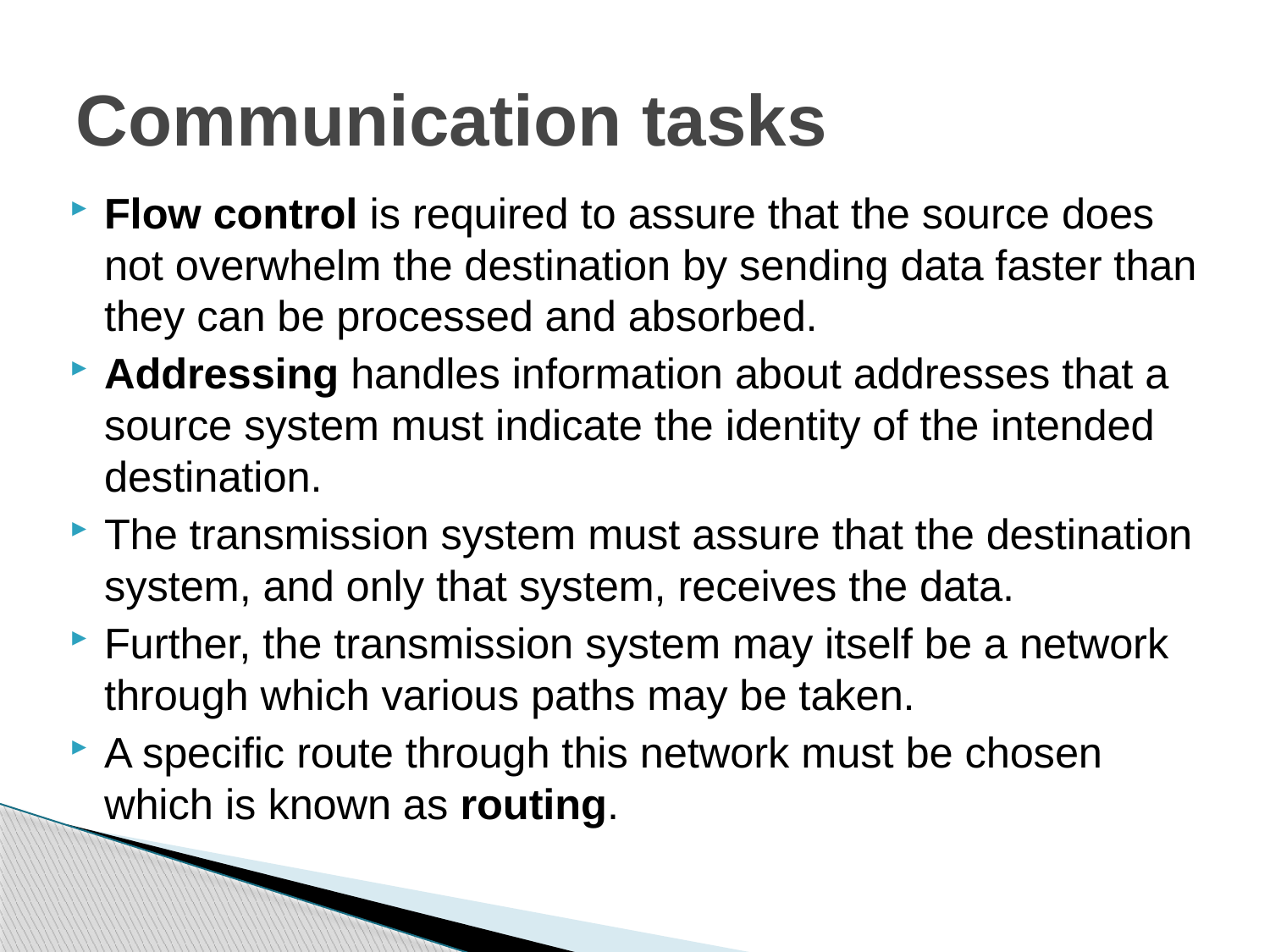

# Communication tasks
Flow control is required to assure that the source does not overwhelm the destination by sending data faster than they can be processed and absorbed.
Addressing handles information about addresses that a source system must indicate the identity of the intended destination.
The transmission system must assure that the destination system, and only that system, receives the data.
Further, the transmission system may itself be a network through which various paths may be taken.
A specific route through this network must be chosen which is known as routing.